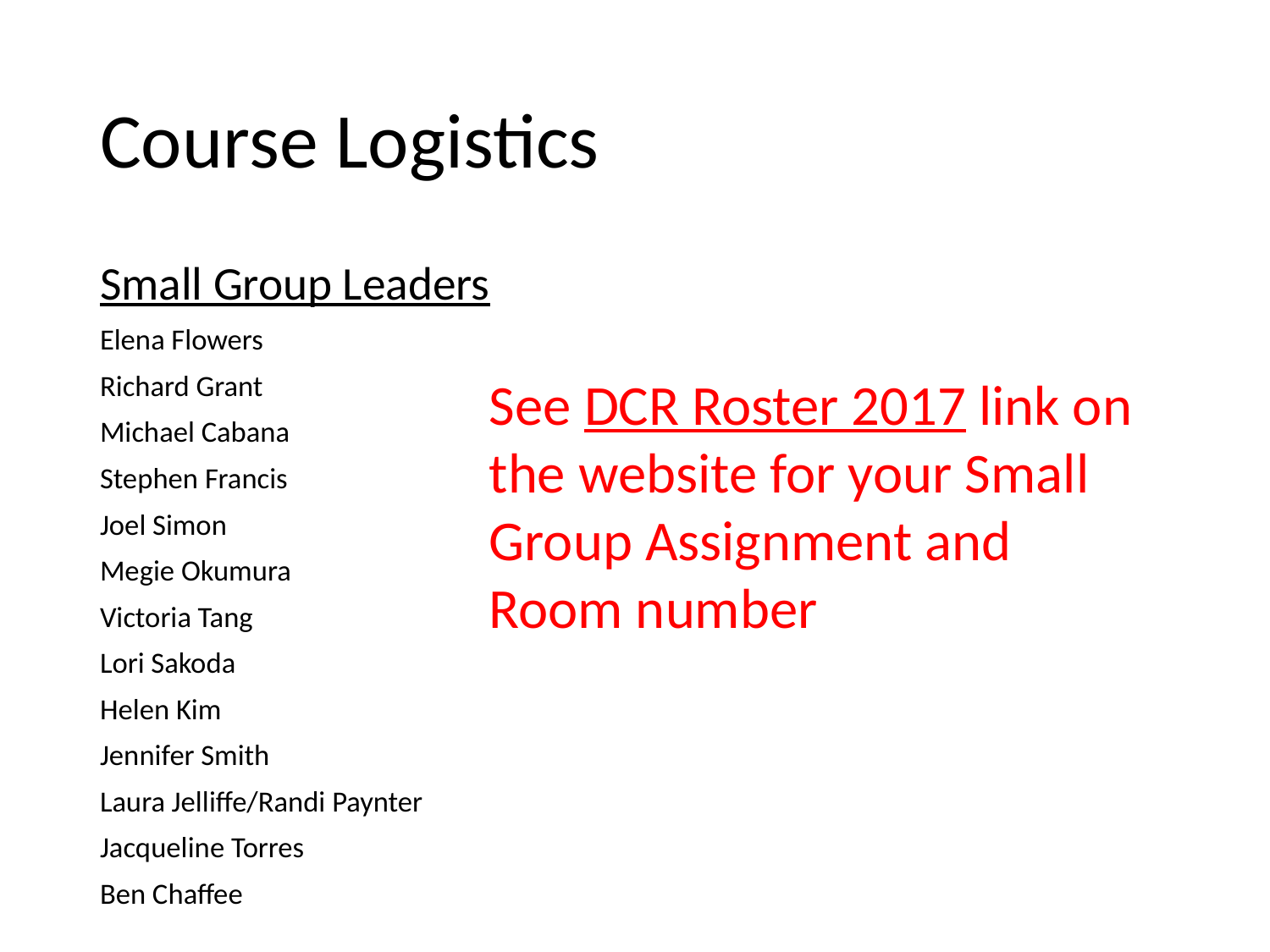

# Course Logistics
Small Group Leaders
Elena Flowers
Richard Grant
Michael Cabana
Stephen Francis
Joel Simon
Megie Okumura
Victoria Tang
Lori Sakoda
Helen Kim
Jennifer Smith
Laura Jelliffe/Randi Paynter
Jacqueline Torres
Ben Chaffee
See DCR Roster 2017 link on the website for your Small Group Assignment and Room number